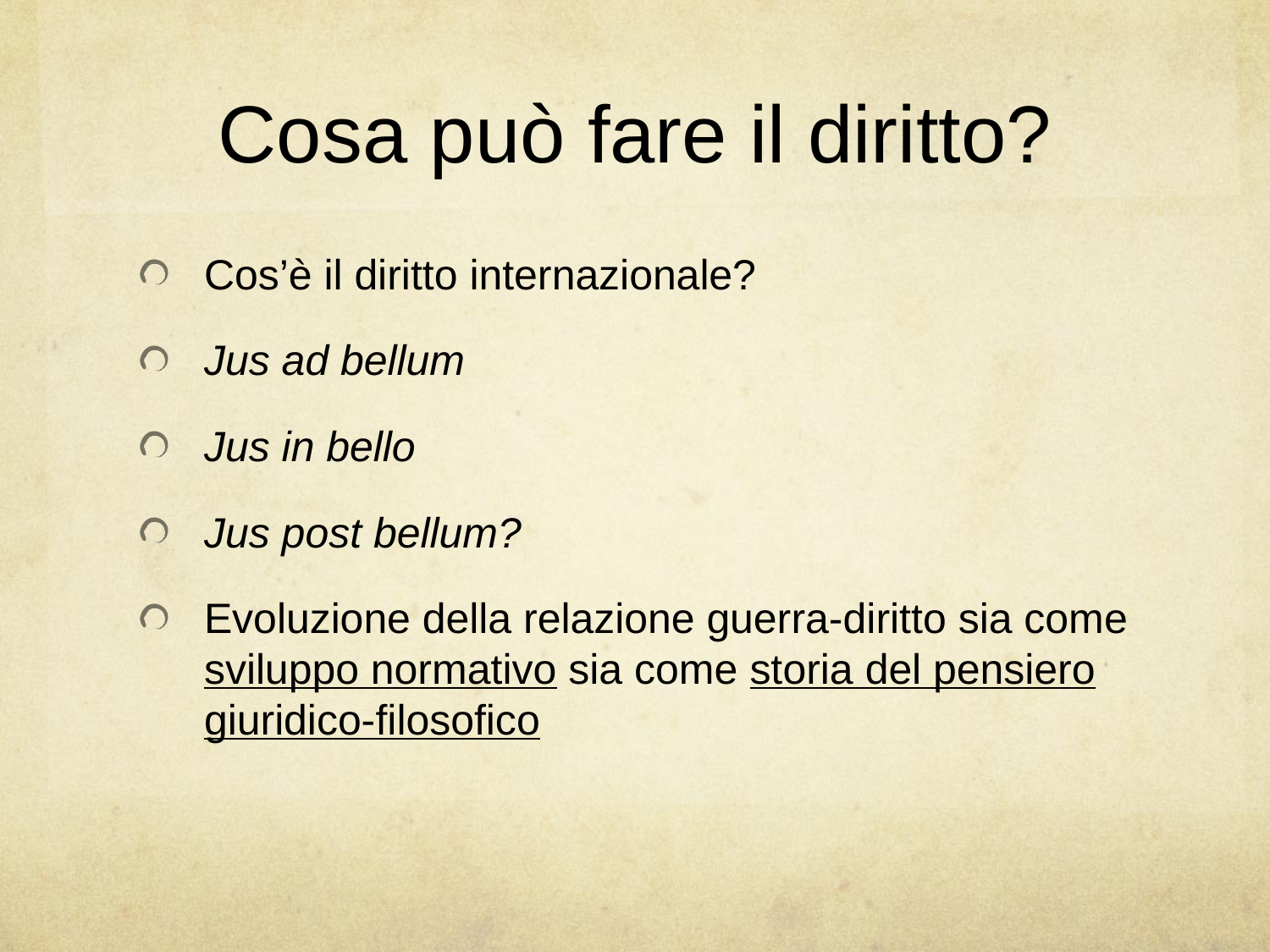

# Cosa può fare il diritto?
Cos’è il diritto internazionale?
Jus ad bellum
Jus in bello
Jus post bellum?
Evoluzione della relazione guerra-diritto sia come sviluppo normativo sia come storia del pensiero giuridico-filosofico